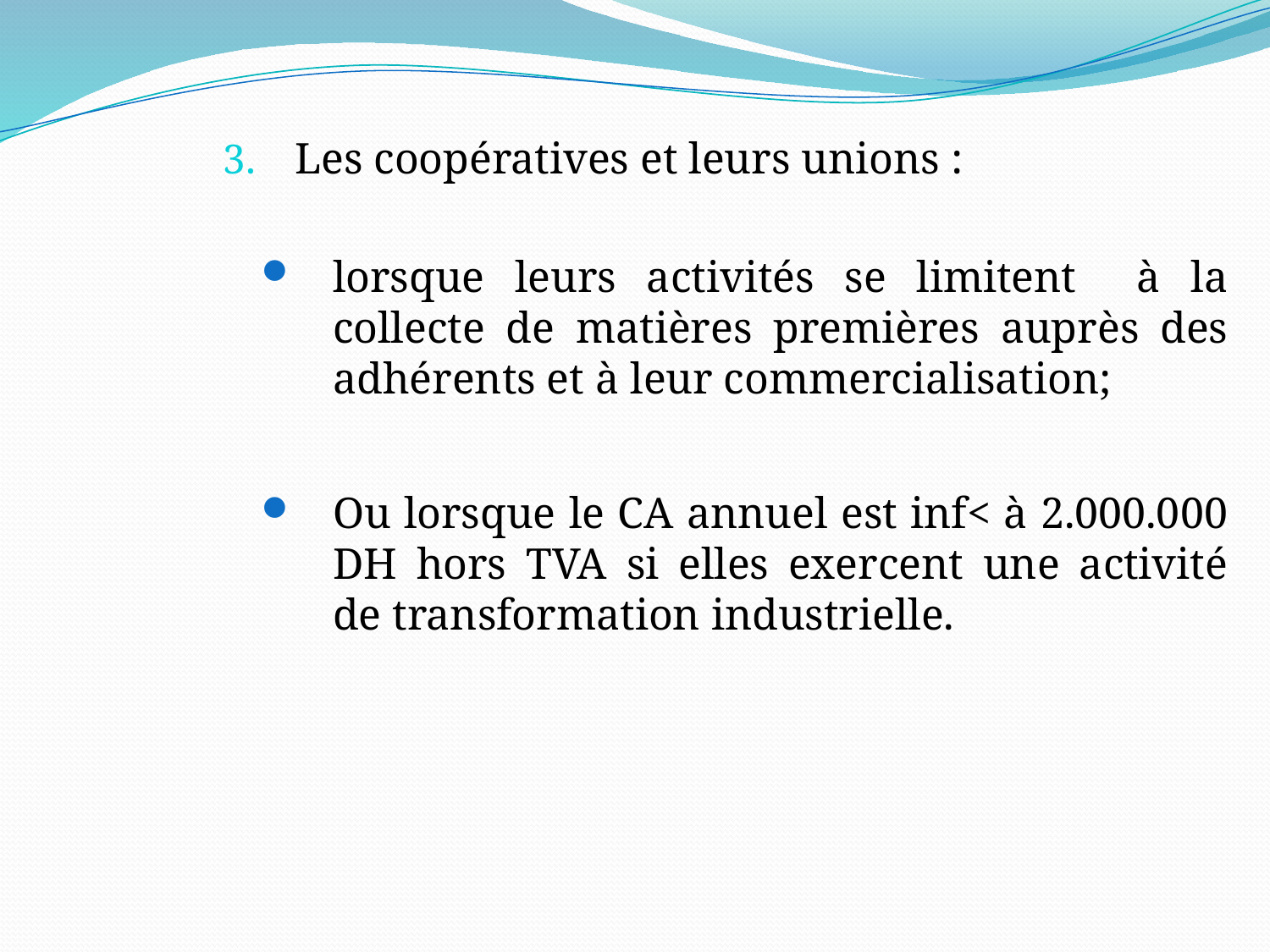

Les coopératives et leurs unions :

lorsque leurs activités se limitent  à la collecte de matières premières auprès des adhérents et à leur commercialisation;

Ou lorsque le CA annuel est inf< à 2.000.000 DH hors TVA si elles exercent une activité de transformation industrielle.